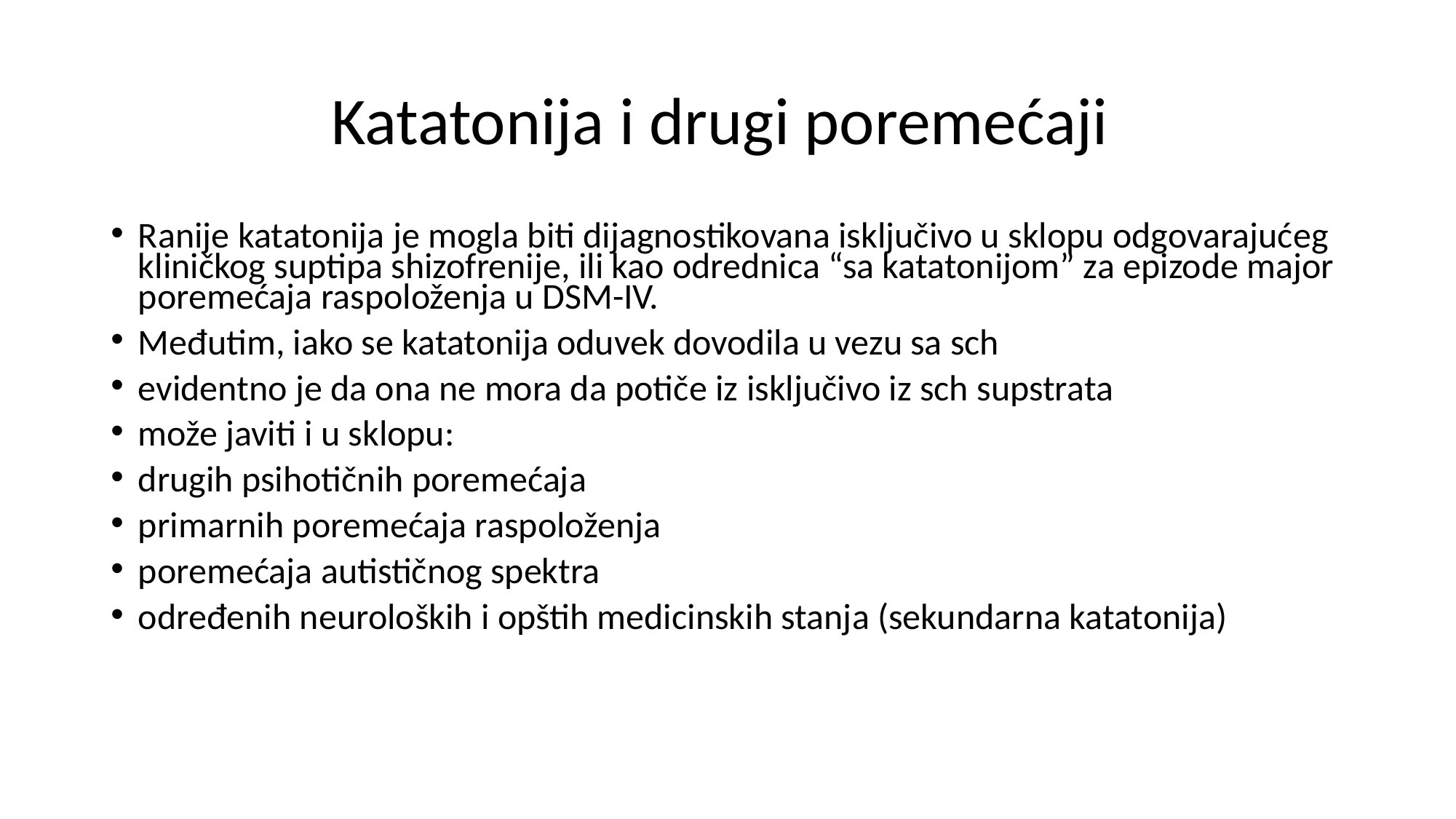

# Katatonija i drugi poremećaji
Ranije katatonija je mogla biti dijagnostikovana isključivo u sklopu odgovarajućeg kliničkog suptipa shizofrenije, ili kao odrednica “sa katatonijom” za epizode major poremećaja raspoloženja u DSM-IV.
Međutim, iako se katatonija oduvek dovodila u vezu sa sch
evidentno je da ona ne mora da potiče iz isključivo iz sch supstrata
može javiti i u sklopu:
drugih psihotičnih poremećaja
primarnih poremećaja raspoloženja
poremećaja autističnog spektra
određenih neuroloških i opštih medicinskih stanja (sekundarna katatonija)